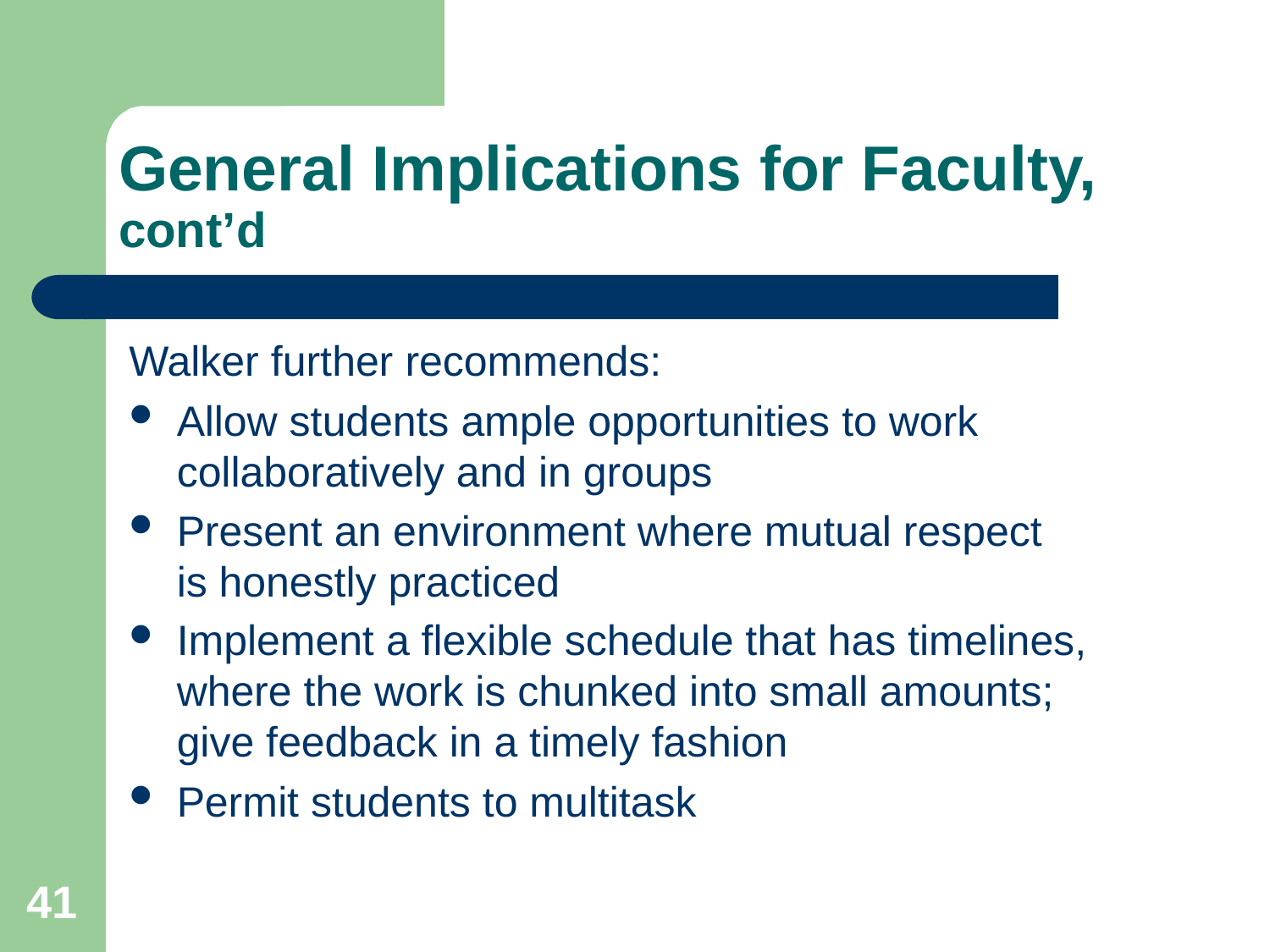

# General Implications for Faculty, cont’d
Walker further recommends:
Allow students ample opportunities to work collaboratively and in groups
Present an environment where mutual respect         is honestly practiced
Implement a flexible schedule that has timelines, where the work is chunked into small amounts;    give feedback in a timely fashion
Permit students to multitask

41